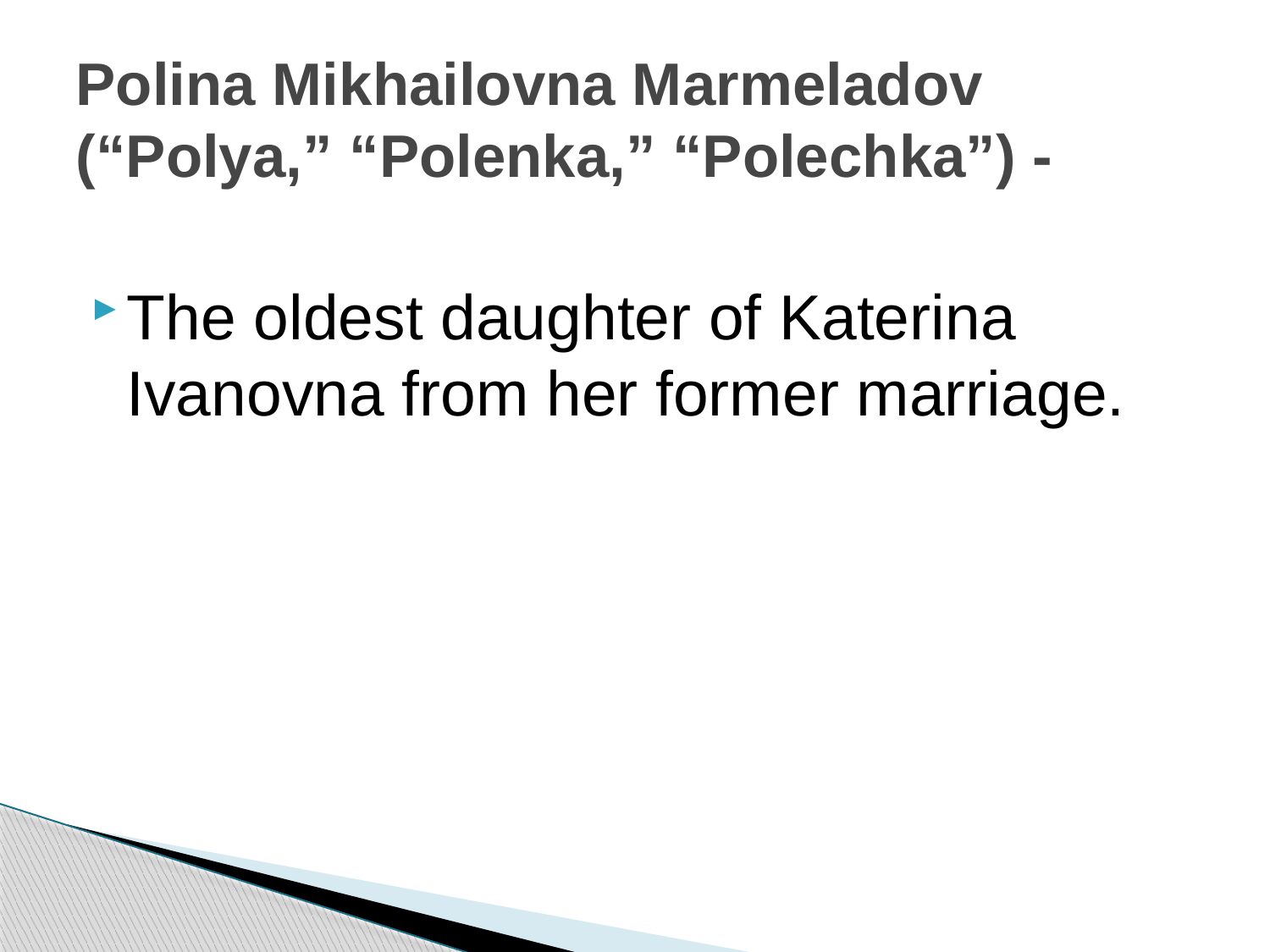

# Polina Mikhailovna Marmeladov (“Polya,” “Polenka,” “Polechka”) -

The oldest daughter of Katerina Ivanovna from her former marriage.